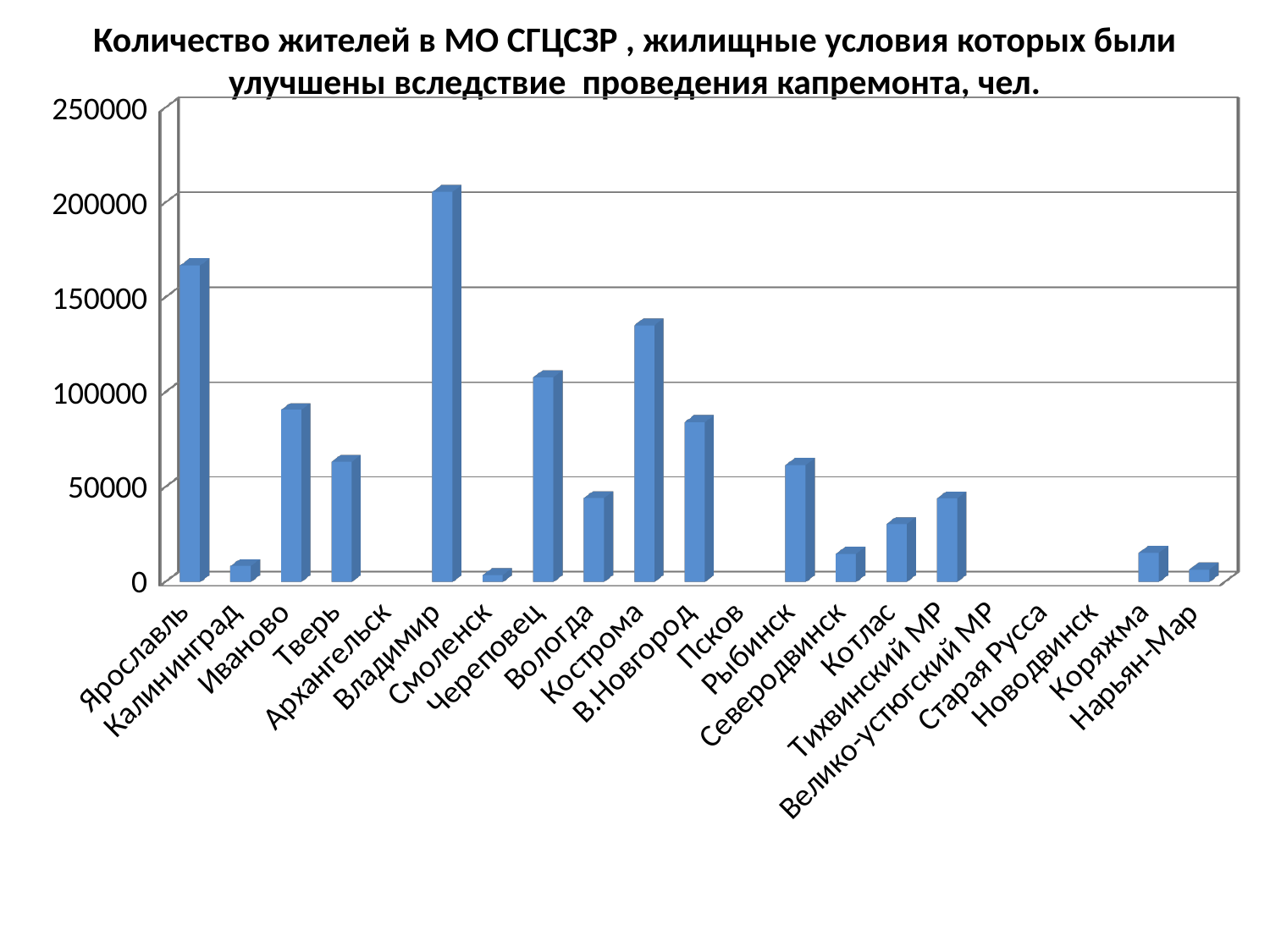

# Количество жителей в МО СГЦСЗР , жилищные условия которых были улучшены вследствие  проведения капремонта, чел.

[unsupported chart]